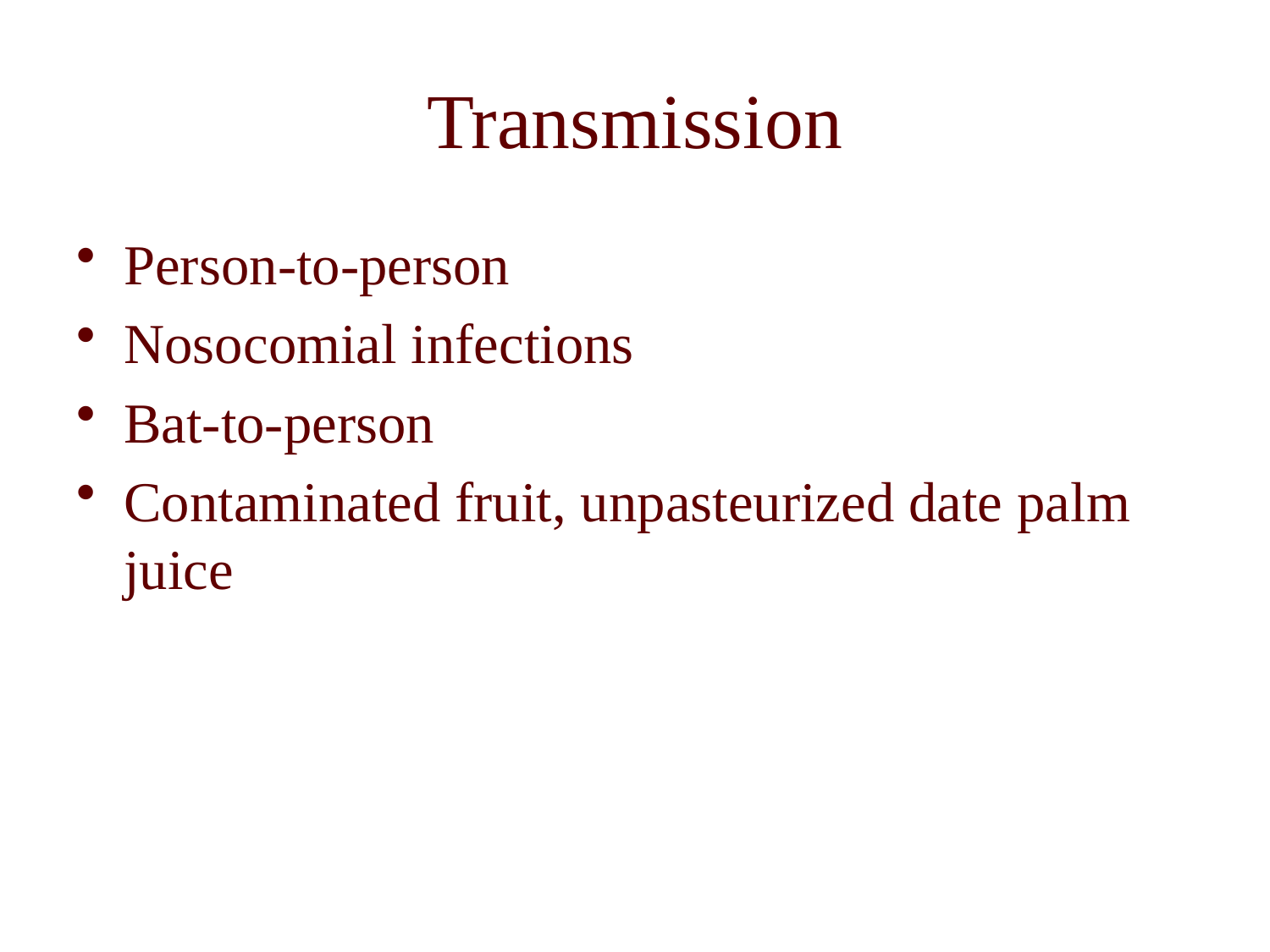

# Transmission
Person-to-person
Nosocomial infections
Bat-to-person
Contaminated fruit, unpasteurized date palm juice